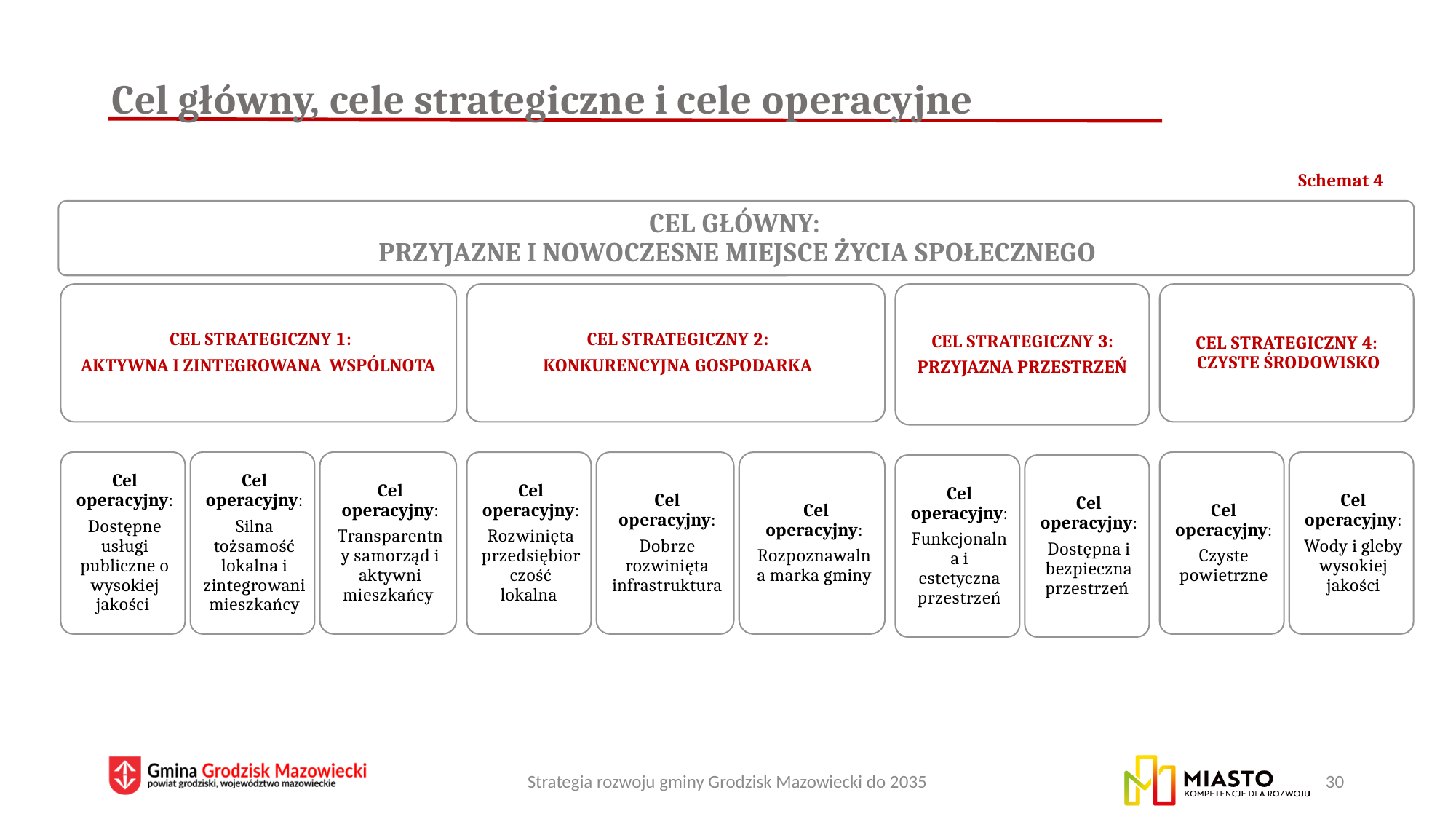

# Cel główny, cele strategiczne i cele operacyjne
Schemat 4
CEL GŁÓWNY:
PRZYJAZNE I NOWOCZESNE MIEJSCE ŻYCIA SPOŁECZNEGO
CEL STRATEGICZNY 1:
AKTYWNA I ZINTEGROWANA  WSPÓLNOTA
Cel operacyjny:
Dostępne usługi publiczne o wysokiej jakości
Cel operacyjny:
Silna tożsamość lokalna i zintegrowani mieszkańcy
Cel operacyjny:
Transparentny samorząd i aktywni mieszkańcy
Cel strategiczny 2:
KONKURENCYJNA GOSPODARKA
Cel operacyjny:
Rozwinięta przedsiębiorczość lokalna
Cel operacyjny:
Dobrze rozwinięta infrastruktura
 Cel operacyjny:
Rozpoznawalna marka gminy
Cel strategiczny 3:
PRZYJAZNA PRZESTRZEŃ
Cel operacyjny:
Funkcjonalna i estetyczna przestrzeń
Cel operacyjny:
Dostępna i bezpieczna przestrzeń
CEL STRATEGICZNY 4:
CZYSTE ŚRODOWISKO
Cel operacyjny:
Czyste powietrzne
Cel operacyjny:
Wody i gleby wysokiej jakości
Strategia rozwoju gminy Grodzisk Mazowiecki do 2035
30